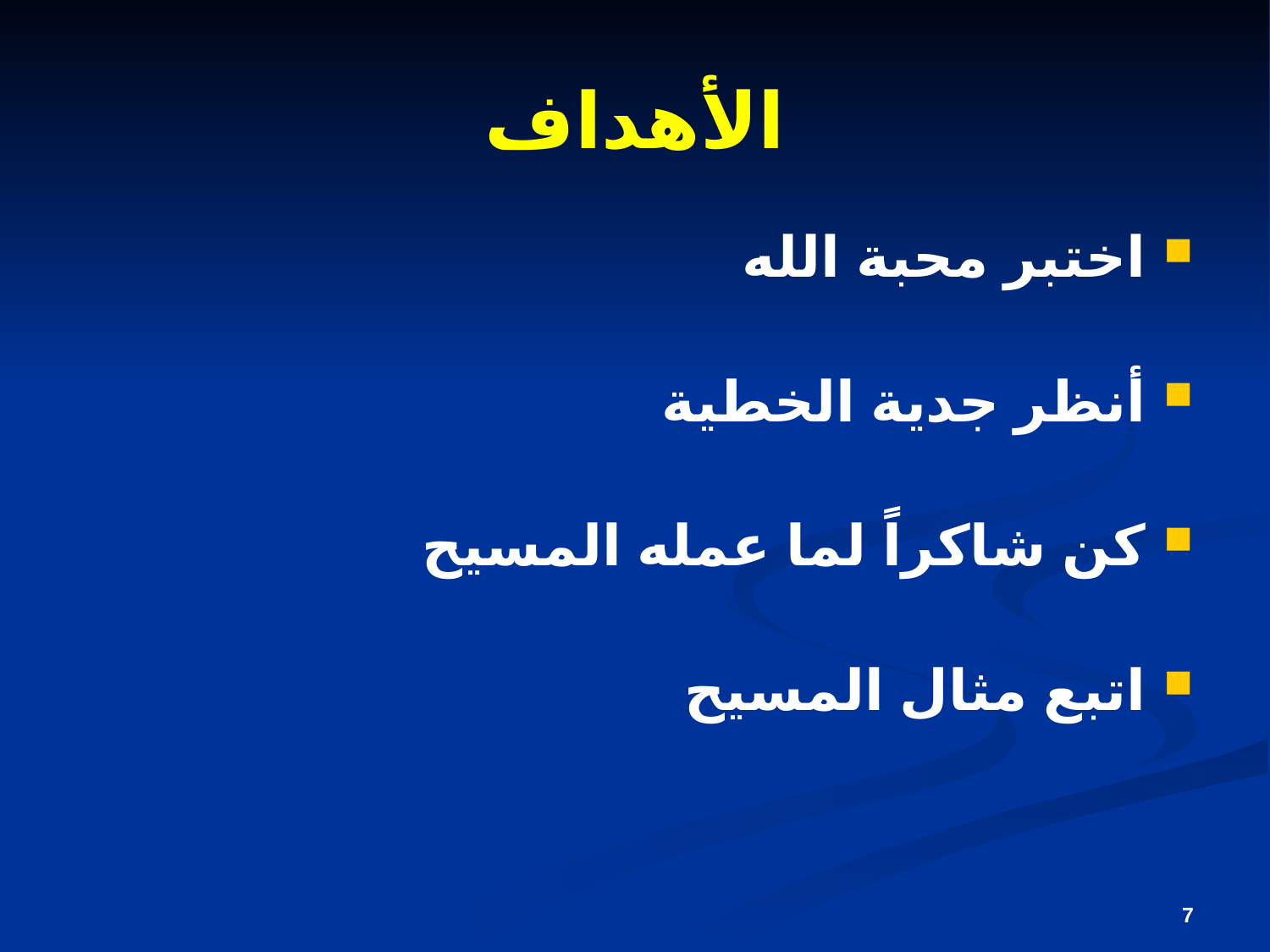

# الأهداف
اختبر محبة الله

أنظر جدية الخطية

كن شاكراً لما عمله المسيح

اتبع مثال المسيح

7